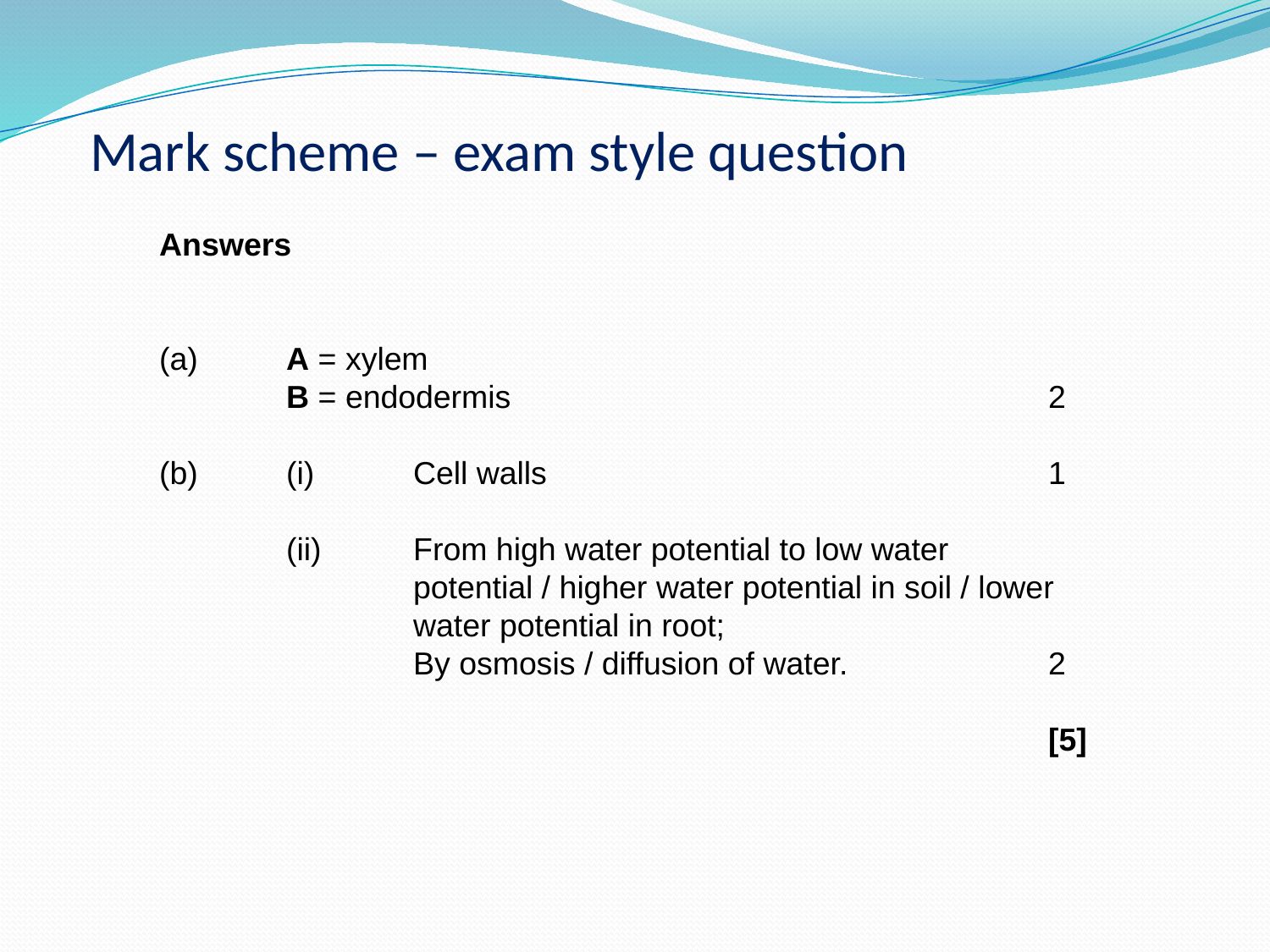

Mark scheme – exam style question
	Answers

	(a)	A = xylem
		B = endodermis					2

	(b)	(i)	Cell walls				1

		(ii)	From high water potential to low water 					potential / higher water potential in soil / lower 				water potential in root;
			By osmosis / diffusion of water.		2

								[5]